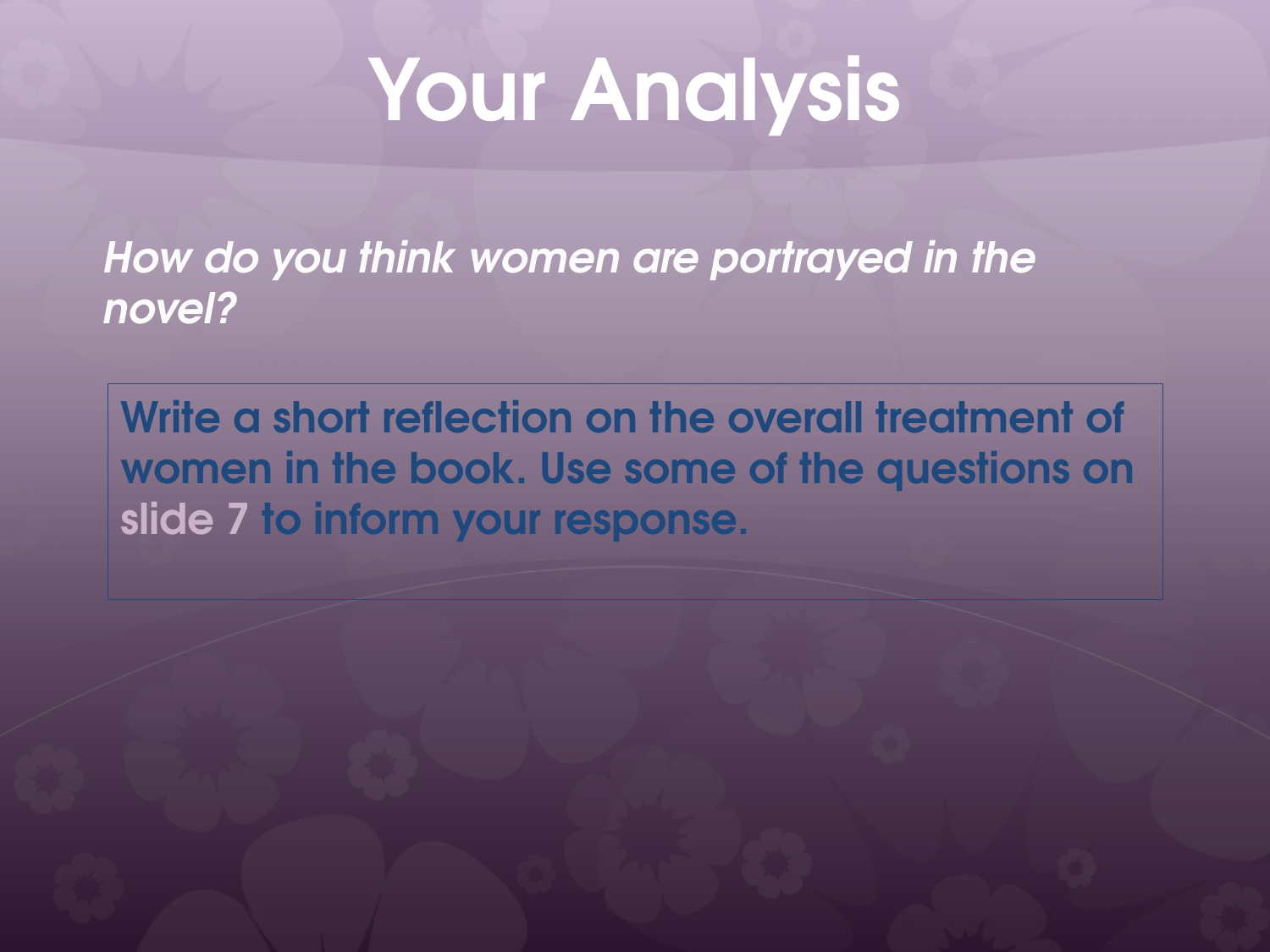

# Your Analysis
How do you think women are portrayed in the novel?

Write a short reflection on the overall treatment of women in the book. Use some of the questions on slide 7 to inform your response.